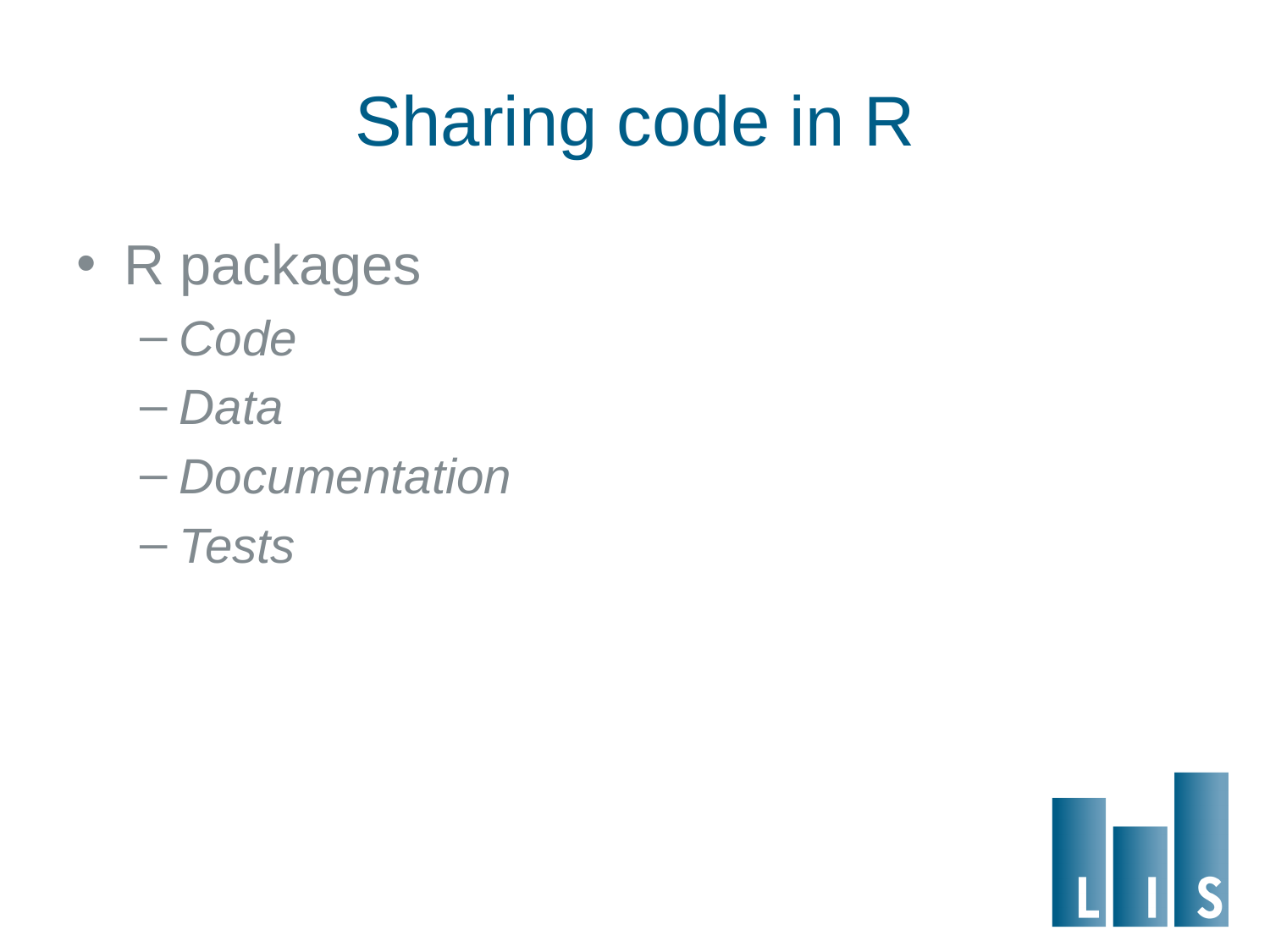

# Sharing code in R
R packages
Code
Data
Documentation
Tests